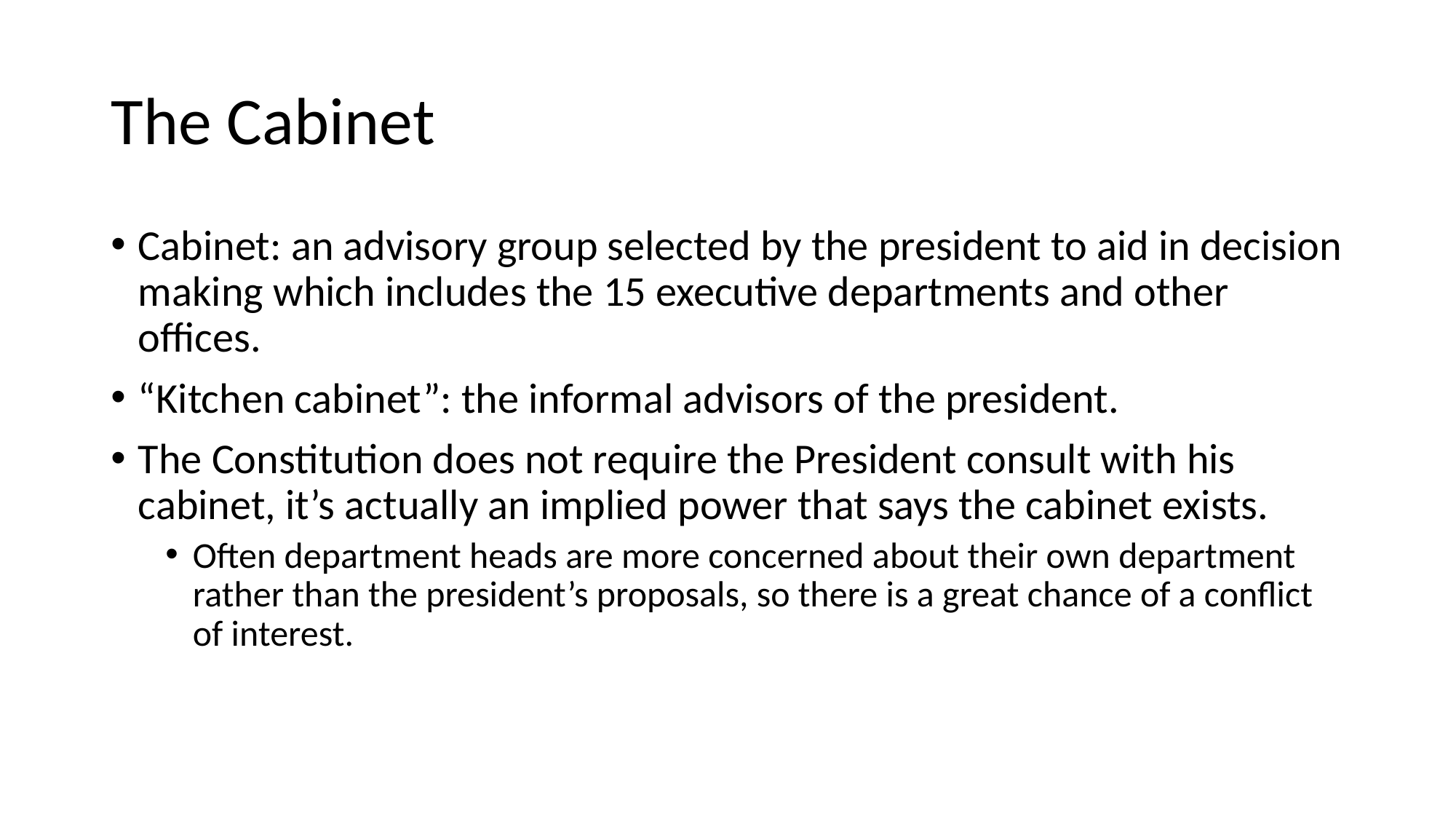

# The Cabinet
Cabinet: an advisory group selected by the president to aid in decision making which includes the 15 executive departments and other offices.
“Kitchen cabinet”: the informal advisors of the president.
The Constitution does not require the President consult with his cabinet, it’s actually an implied power that says the cabinet exists.
Often department heads are more concerned about their own department rather than the president’s proposals, so there is a great chance of a conflict of interest.